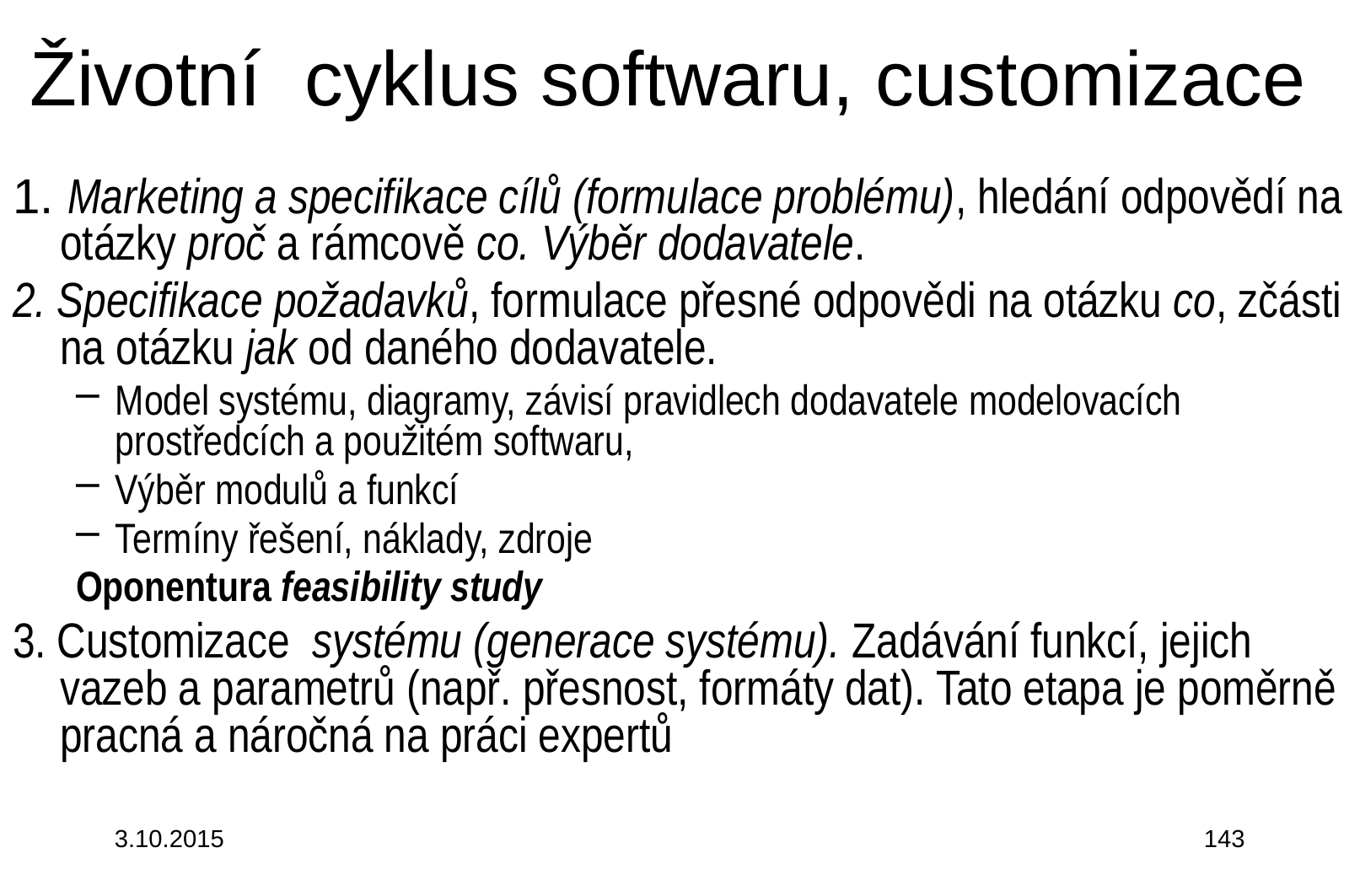

# Životní  cyklus softwaru, customizace
1. Marketing a specifikace cílů (formulace problému), hledání odpovědí na otázky proč a rámcově co. Výběr dodavatele.
2. Specifikace požadavků, formulace přesné odpovědi na otázku co, zčásti na otázku jak od daného dodavatele.
Model systému, diagramy, závisí pravidlech dodavatele modelovacích prostředcích a použitém softwaru,
Výběr modulů a funkcí
Termíny řešení, náklady, zdroje
Oponentura feasibility study
3. Customizace  systému (generace systému). Zadávání funkcí, jejich vazeb a parametrů (např. přesnost, formáty dat). Tato etapa je poměrně pracná a náročná na práci expertů
3.10.2015
143